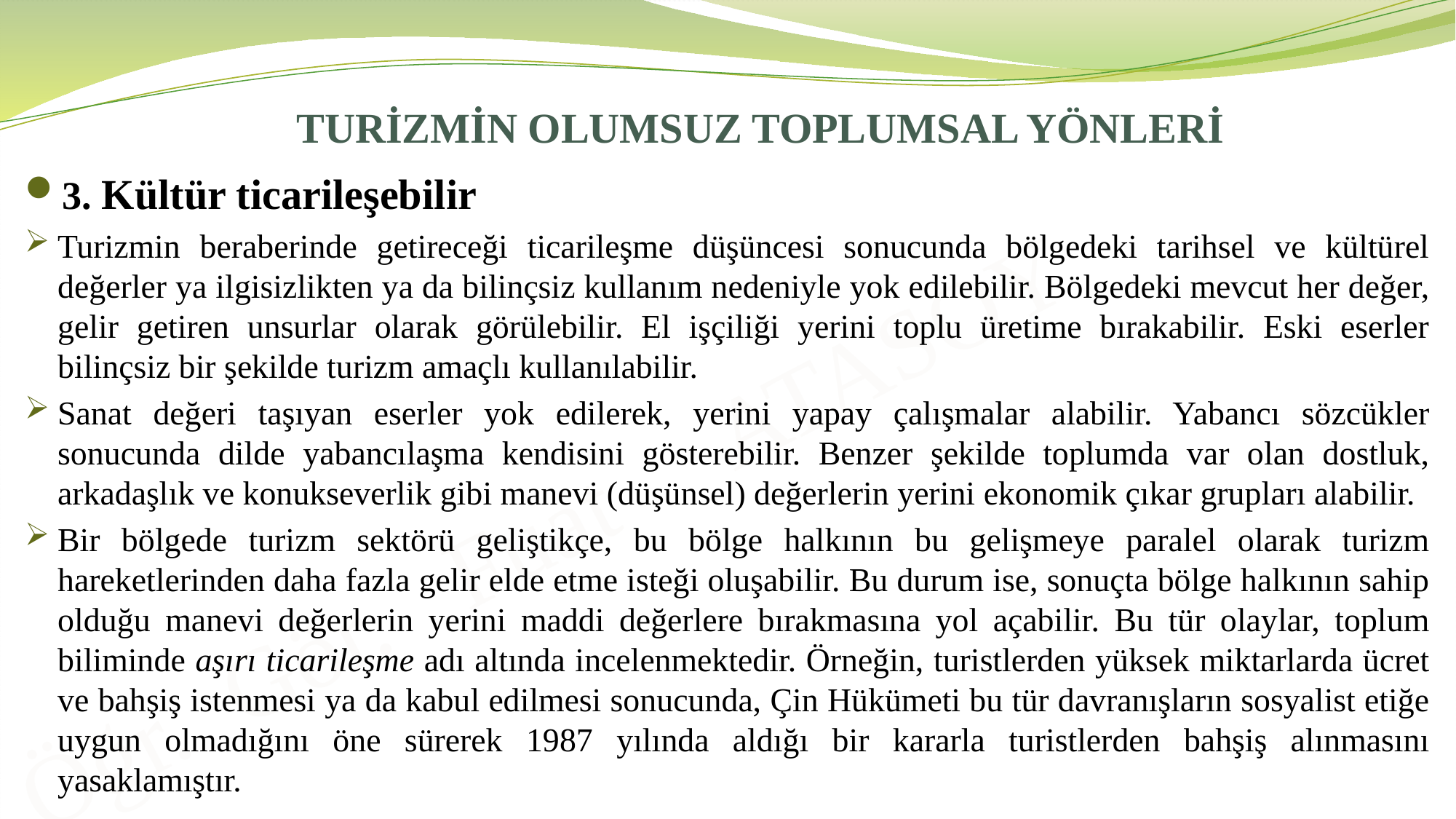

# TURİZMİN OLUMSUZ TOPLUMSAL YÖNLERİ
3. Kültür ticarileşebilir
Turizmin beraberinde getireceği ticarileşme düşüncesi sonucunda bölgedeki tarihsel ve kültürel değerler ya ilgisizlikten ya da bilinçsiz kullanım nedeniyle yok edilebilir. Bölgedeki mevcut her değer, gelir getiren unsurlar olarak görülebilir. El işçiliği yerini toplu üretime bırakabilir. Eski eserler bilinçsiz bir şekilde turizm amaçlı kullanılabilir.
Sanat değeri taşıyan eserler yok edilerek, yerini yapay çalışmalar alabilir. Yabancı sözcükler sonucunda dilde yabancılaşma kendisini gösterebilir. Benzer şekilde toplumda var olan dostluk, arkadaşlık ve konukseverlik gibi manevi (düşünsel) değerlerin yerini ekonomik çıkar grupları alabilir.
Bir bölgede turizm sektörü geliştikçe, bu bölge halkının bu gelişmeye paralel olarak turizm hareketlerinden daha fazla gelir elde etme isteği oluşabilir. Bu durum ise, sonuçta bölge halkının sahip olduğu manevi değerlerin yerini maddi değerlere bırakmasına yol açabilir. Bu tür olaylar, toplum biliminde aşırı ticarileşme adı altında incelenmektedir. Örneğin, turistlerden yüksek miktarlarda ücret ve bahşiş istenmesi ya da kabul edilmesi sonucunda, Çin Hükümeti bu tür davranışların sosyalist etiğe uygun olmadığını öne sürerek 1987 yılında aldığı bir kararla turistlerden bahşiş alınmasını yasaklamıştır.